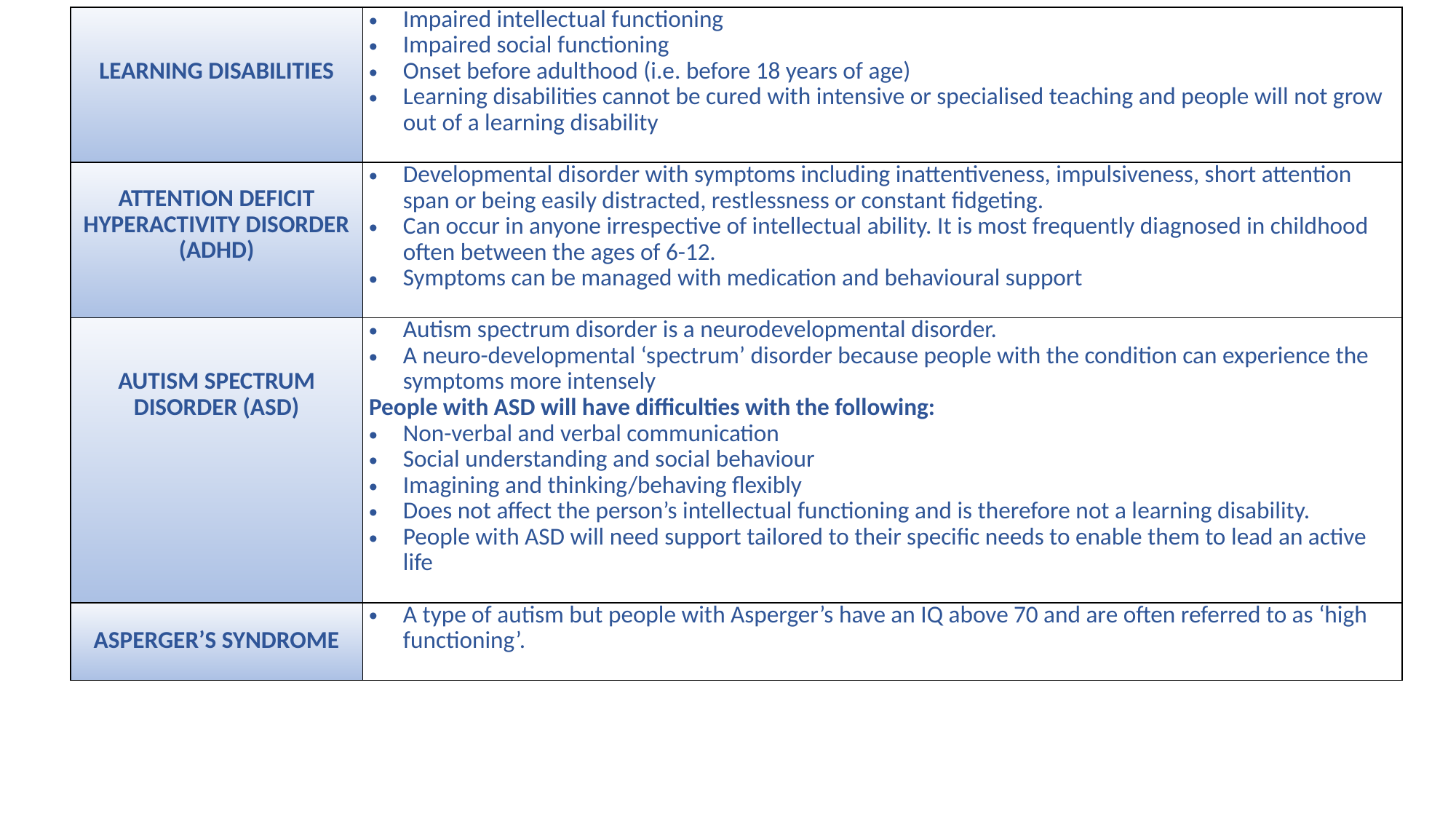

| LEARNING DISABILITIES | Impaired intellectual functioning Impaired social functioning Onset before adulthood (i.e. before 18 years of age) Learning disabilities cannot be cured with intensive or specialised teaching and people will not grow out of a learning disability |
| --- | --- |
| ATTENTION DEFICIT HYPERACTIVITY DISORDER (ADHD) | Developmental disorder with symptoms including inattentiveness, impulsiveness, short attention span or being easily distracted, restlessness or constant fidgeting. Can occur in anyone irrespective of intellectual ability. It is most frequently diagnosed in childhood often between the ages of 6-12. Symptoms can be managed with medication and behavioural support |
| AUTISM SPECTRUM DISORDER (ASD) | Autism spectrum disorder is a neurodevelopmental disorder. A neuro-developmental ‘spectrum’ disorder because people with the condition can experience the symptoms more intensely People with ASD will have difficulties with the following: Non-verbal and verbal communication Social understanding and social behaviour Imagining and thinking/behaving flexibly Does not affect the person’s intellectual functioning and is therefore not a learning disability. People with ASD will need support tailored to their specific needs to enable them to lead an active life |
| ASPERGER’S SYNDROME | A type of autism but people with Asperger’s have an IQ above 70 and are often referred to as ‘high functioning’. |